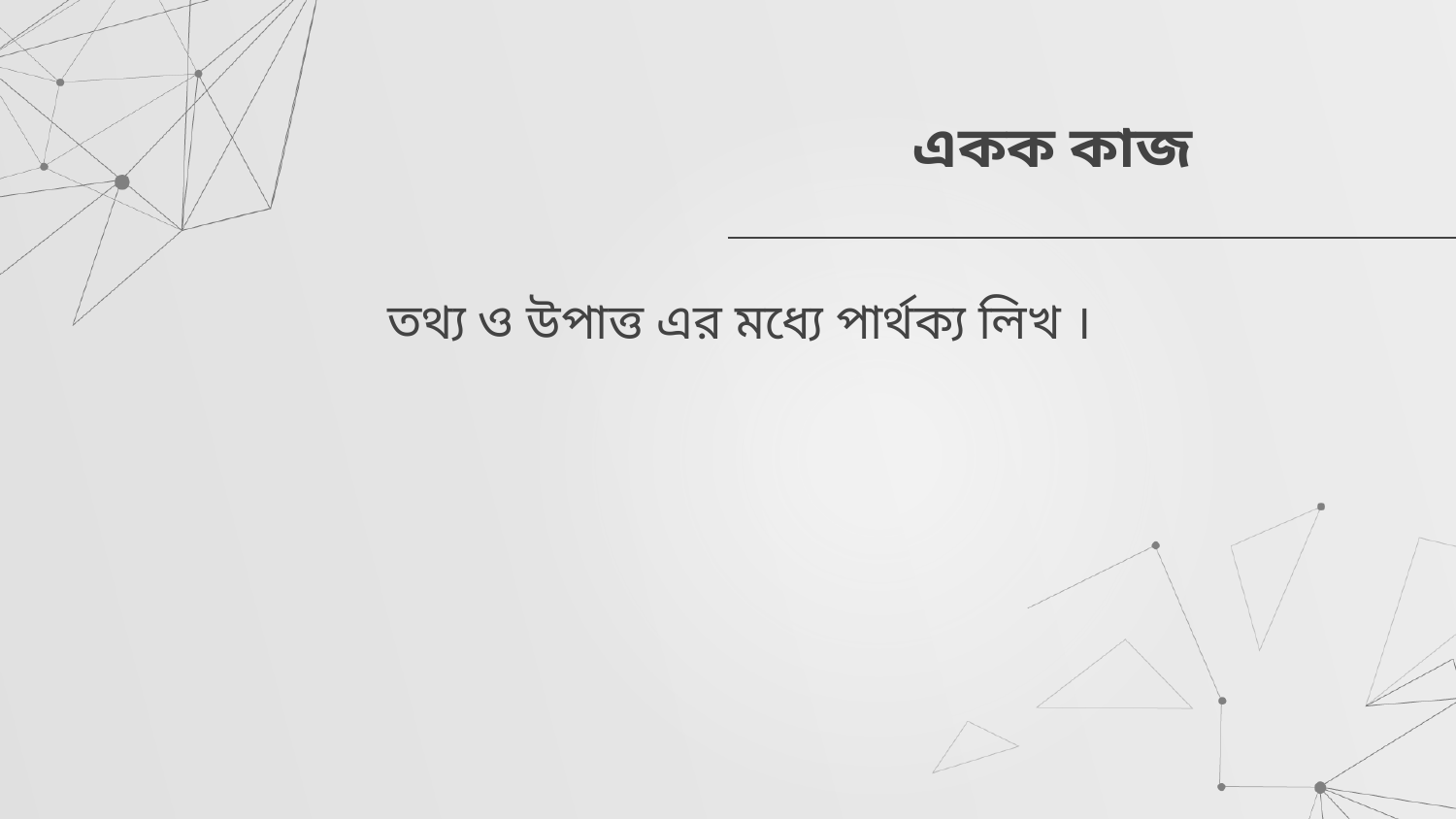

# একক কাজ
তথ্য ও উপাত্ত এর মধ্যে পার্থক্য লিখ ।